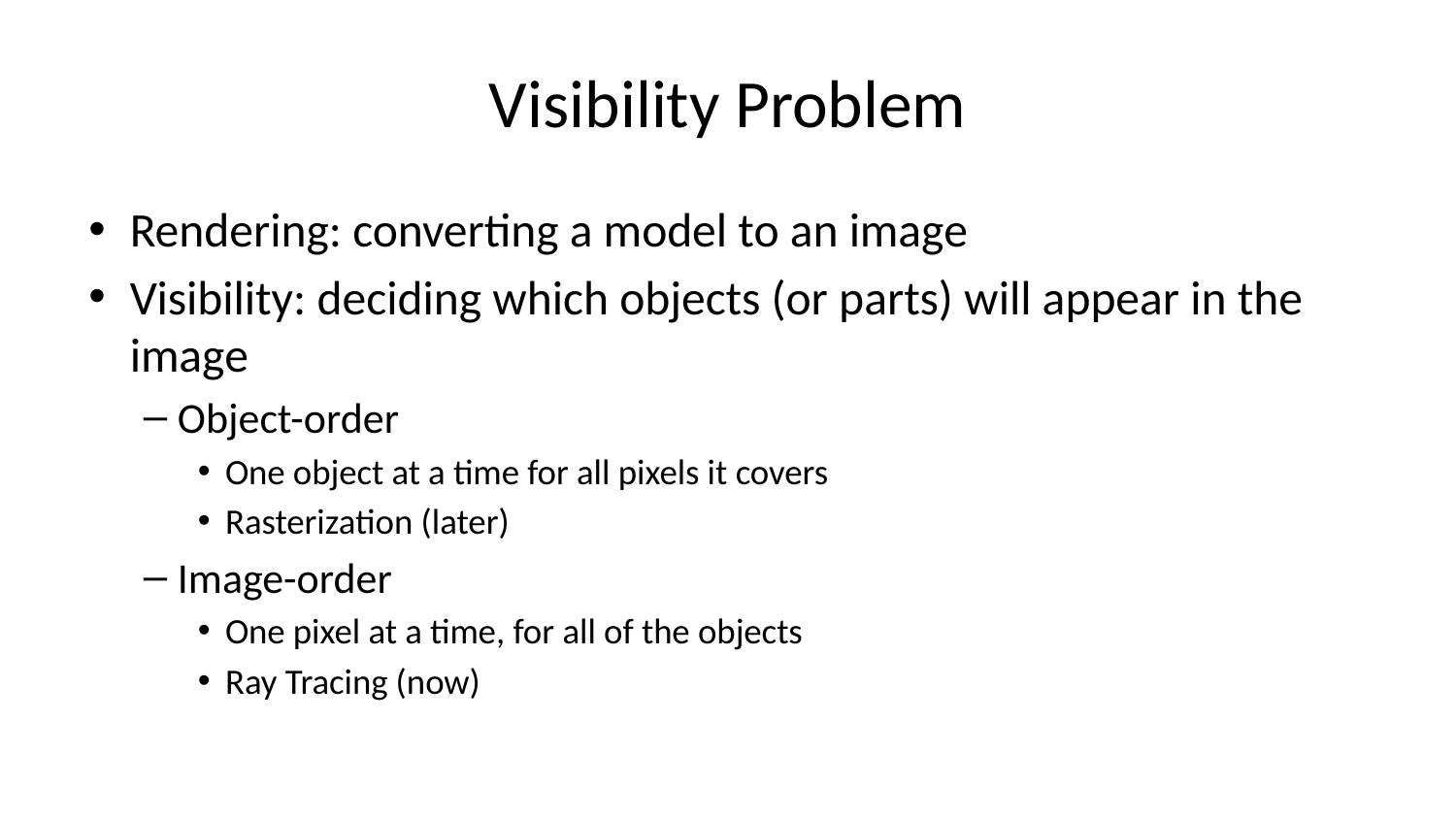

# Visibility Problem
Rendering: converting a model to an image
Visibility: deciding which objects (or parts) will appear in the image
Object-order
One object at a time for all pixels it covers
Rasterization (later)
Image-order
One pixel at a time, for all of the objects
Ray Tracing (now)